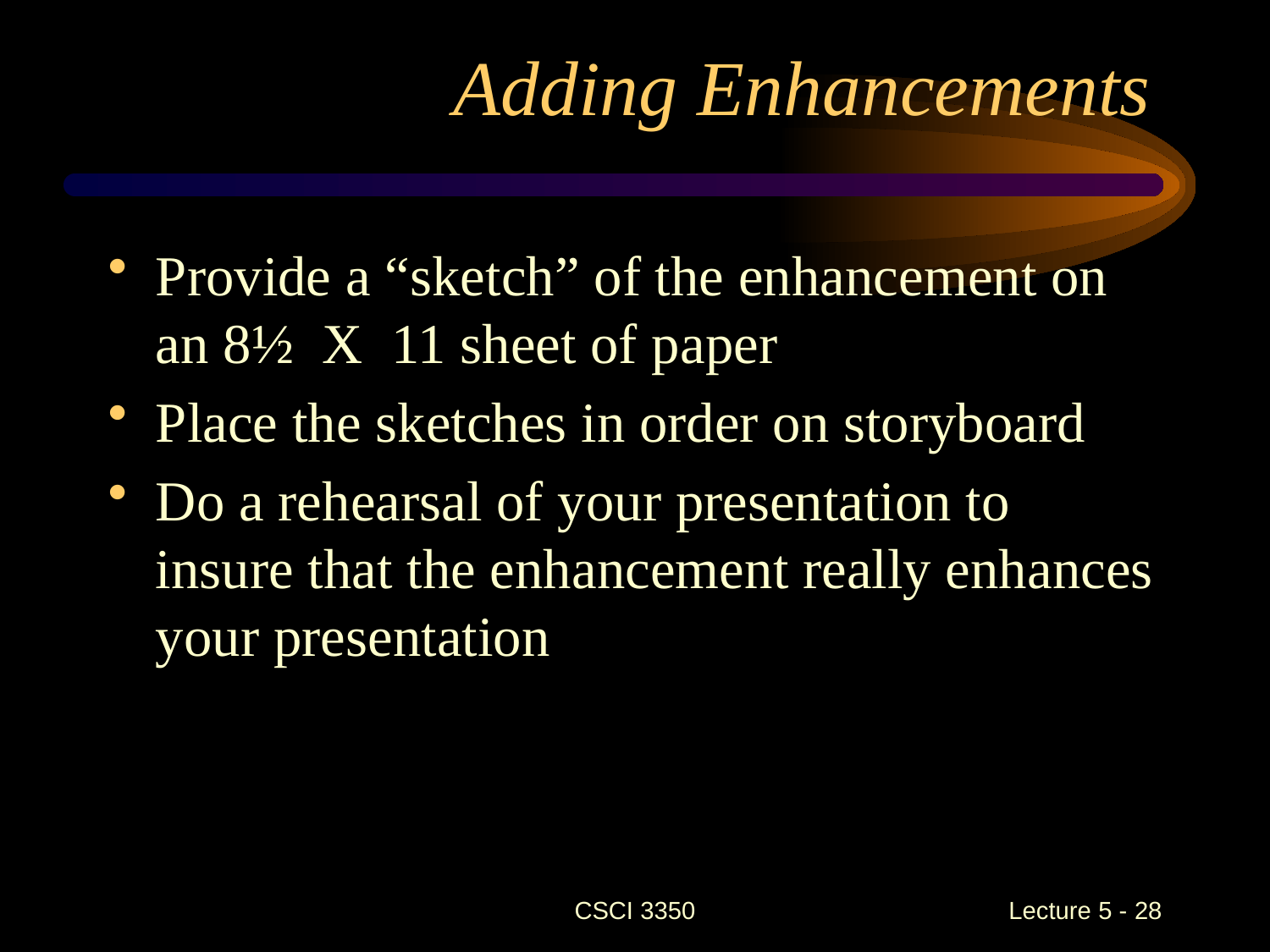

# Adding Enhancements
Provide a “sketch” of the enhancement on an 8½  X  11 sheet of paper
Place the sketches in order on storyboard
Do a rehearsal of your presentation to insure that the enhancement really enhances your presentation

CSCI 3350
 Lecture 5 - 28